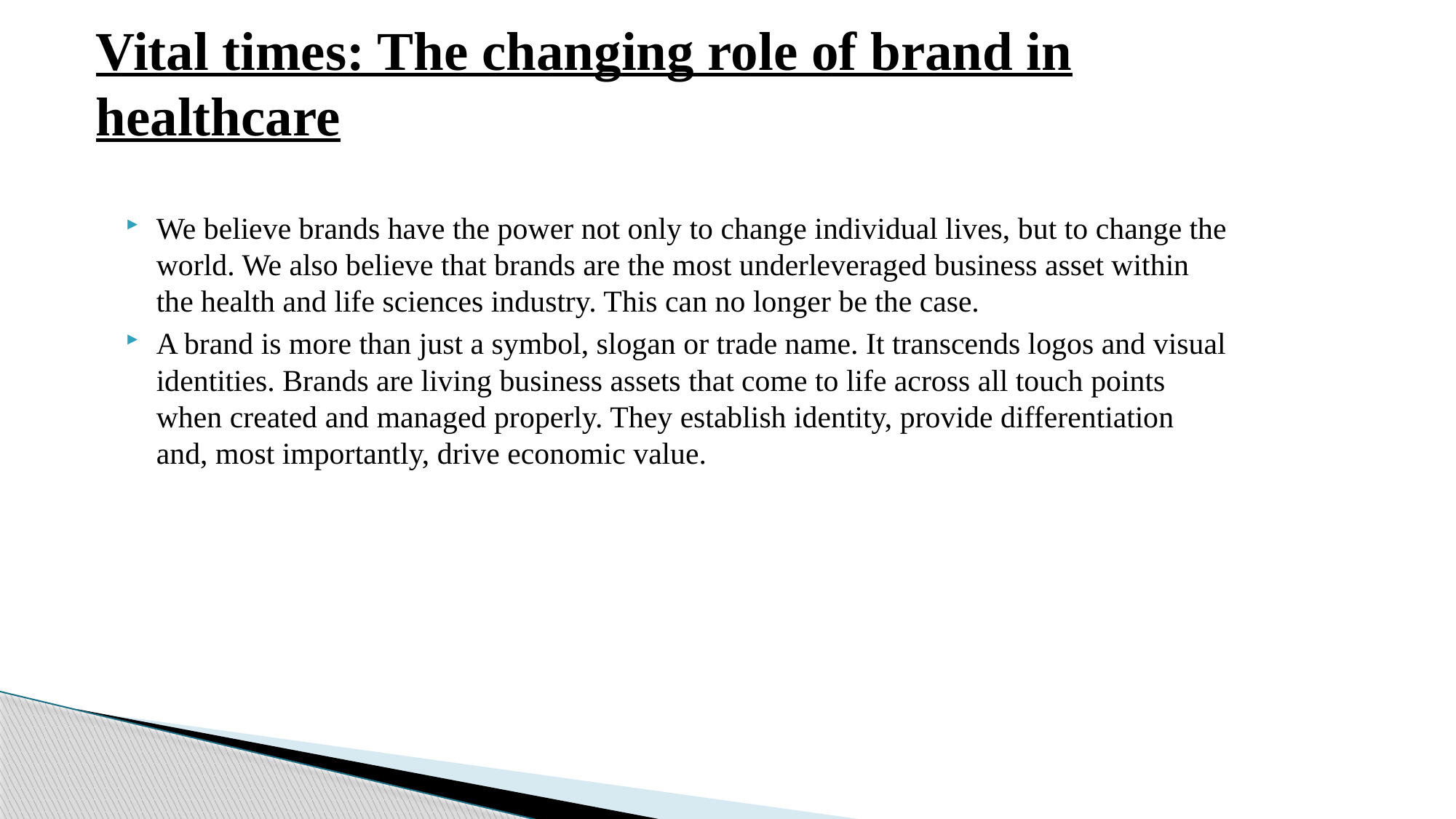

# Vital times: The changing role of brand in healthcare
We believe brands have the power not only to change individual lives, but to change the world. We also believe that brands are the most underleveraged business asset within the health and life sciences industry. This can no longer be the case.
A brand is more than just a symbol, slogan or trade name. It transcends logos and visual identities. Brands are living business assets that come to life across all touch points when created and managed properly. They establish identity, provide differentiation and, most importantly, drive economic value.